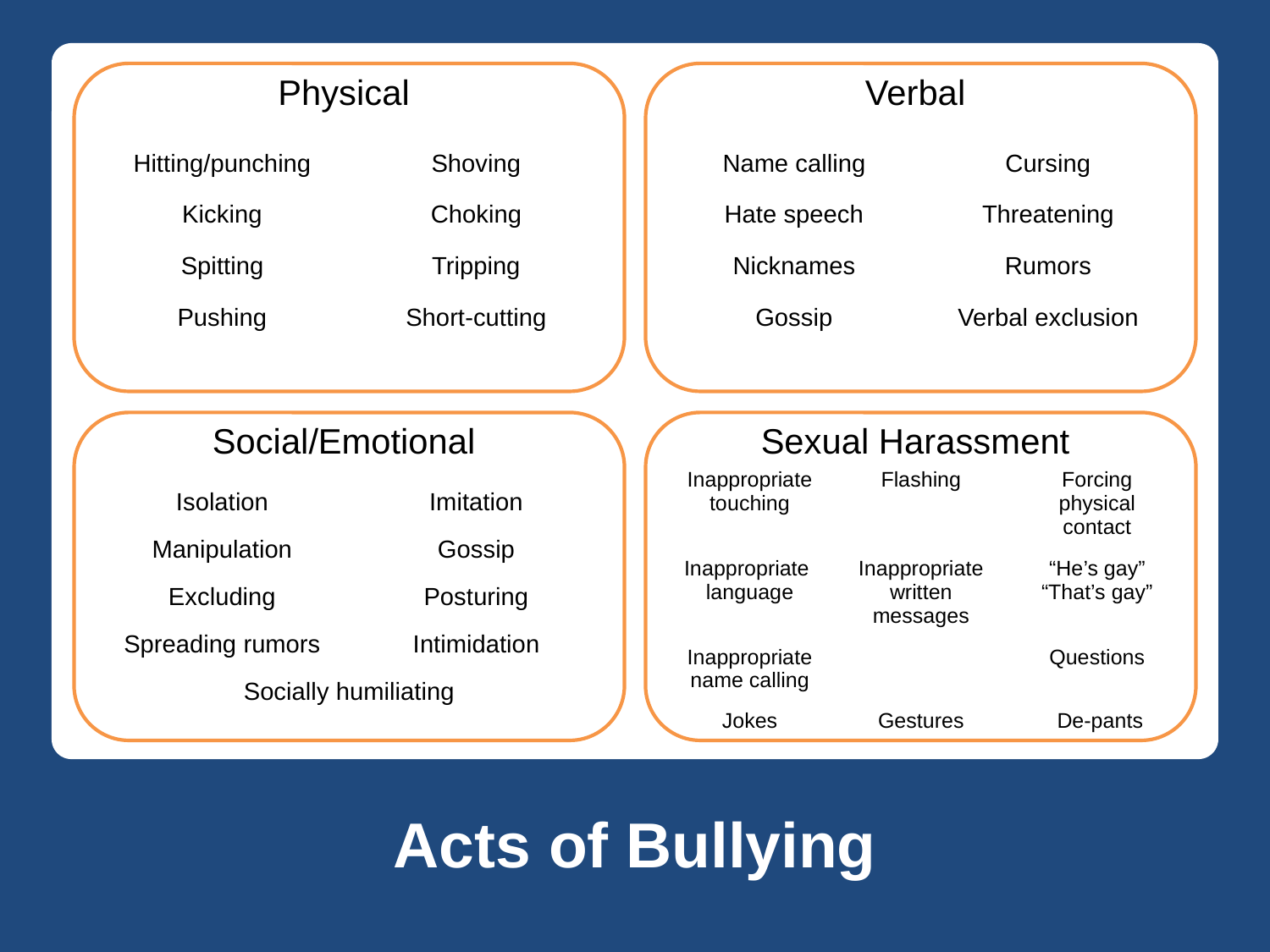

Physical

Verbal
| Hitting/punching | Shoving |
| --- | --- |
| Kicking | Choking |
| Spitting | Tripping |
| Pushing | Short-cutting |
| Name calling | Cursing |
| --- | --- |
| Hate speech | Threatening |
| Nicknames | Rumors |
| Gossip | Verbal exclusion |

Social/Emotional

Sexual Harassment
| Inappropriate touching | Flashing | Forcing physical contact |
| --- | --- | --- |
| Inappropriate language | Inappropriate written messages | “He’s gay” “That’s gay” |
| Inappropriate name calling |  | Questions |
| Jokes | Gestures | De-pants |
| Isolation | Imitation |
| --- | --- |
| Manipulation | Gossip |
| Excluding | Posturing |
| Spreading rumors | Intimidation |
| Socially humiliating |  |
Acts of Bullying